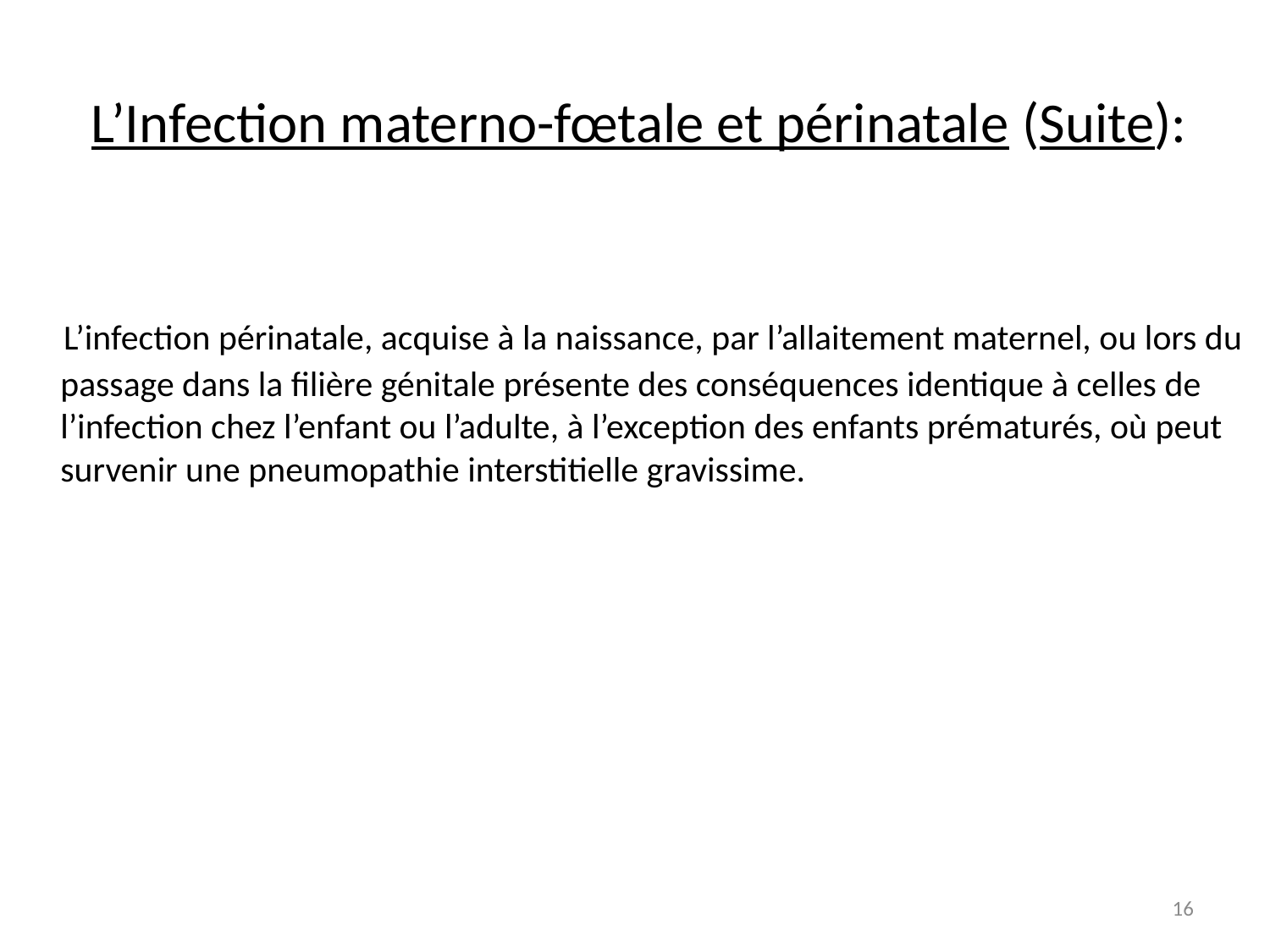

L’Infection materno-fœtale et périnatale (Suite):

    L’infection périnatale, acquise à la naissance, par l’allaitement maternel, ou lors du passage dans la filière génitale présente des conséquences identique à celles de l’infection chez l’enfant ou l’adulte, à l’exception des enfants prématurés, où peut survenir une pneumopathie interstitielle gravissime.

16